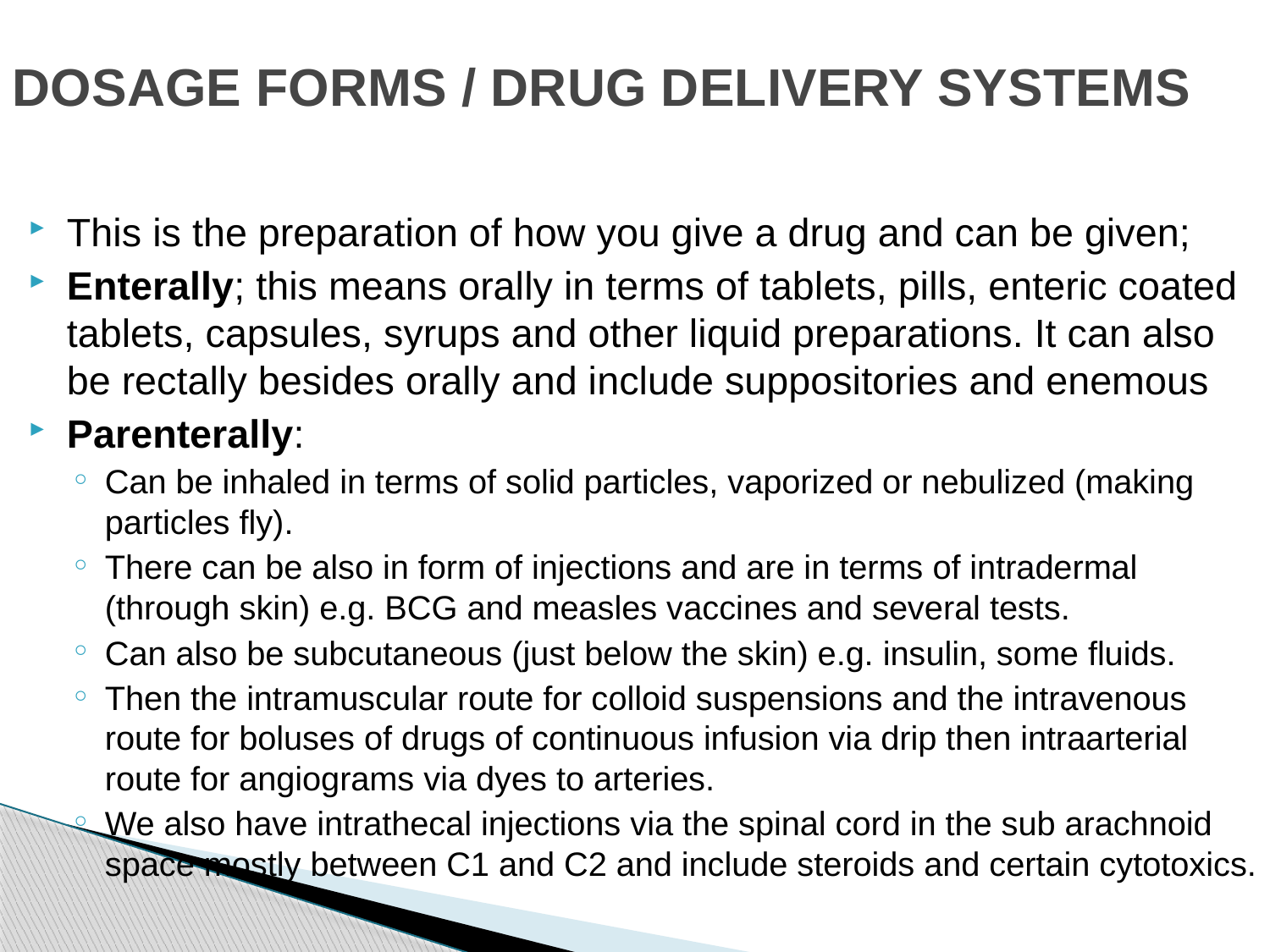

# DOSAGE FORMS / DRUG DELIVERY SYSTEMS
This is the preparation of how you give a drug and can be given;
Enterally; this means orally in terms of tablets, pills, enteric coated tablets, capsules, syrups and other liquid preparations. It can also be rectally besides orally and include suppositories and enemous
Parenterally:
Can be inhaled in terms of solid particles, vaporized or nebulized (making particles fly).
There can be also in form of injections and are in terms of intradermal (through skin) e.g. BCG and measles vaccines and several tests.
Can also be subcutaneous (just below the skin) e.g. insulin, some fluids.
Then the intramuscular route for colloid suspensions and the intravenous route for boluses of drugs of continuous infusion via drip then intraarterial route for angiograms via dyes to arteries.
We also have intrathecal injections via the spinal cord in the sub arachnoid space mostly between C1 and C2 and include steroids and certain cytotoxics.